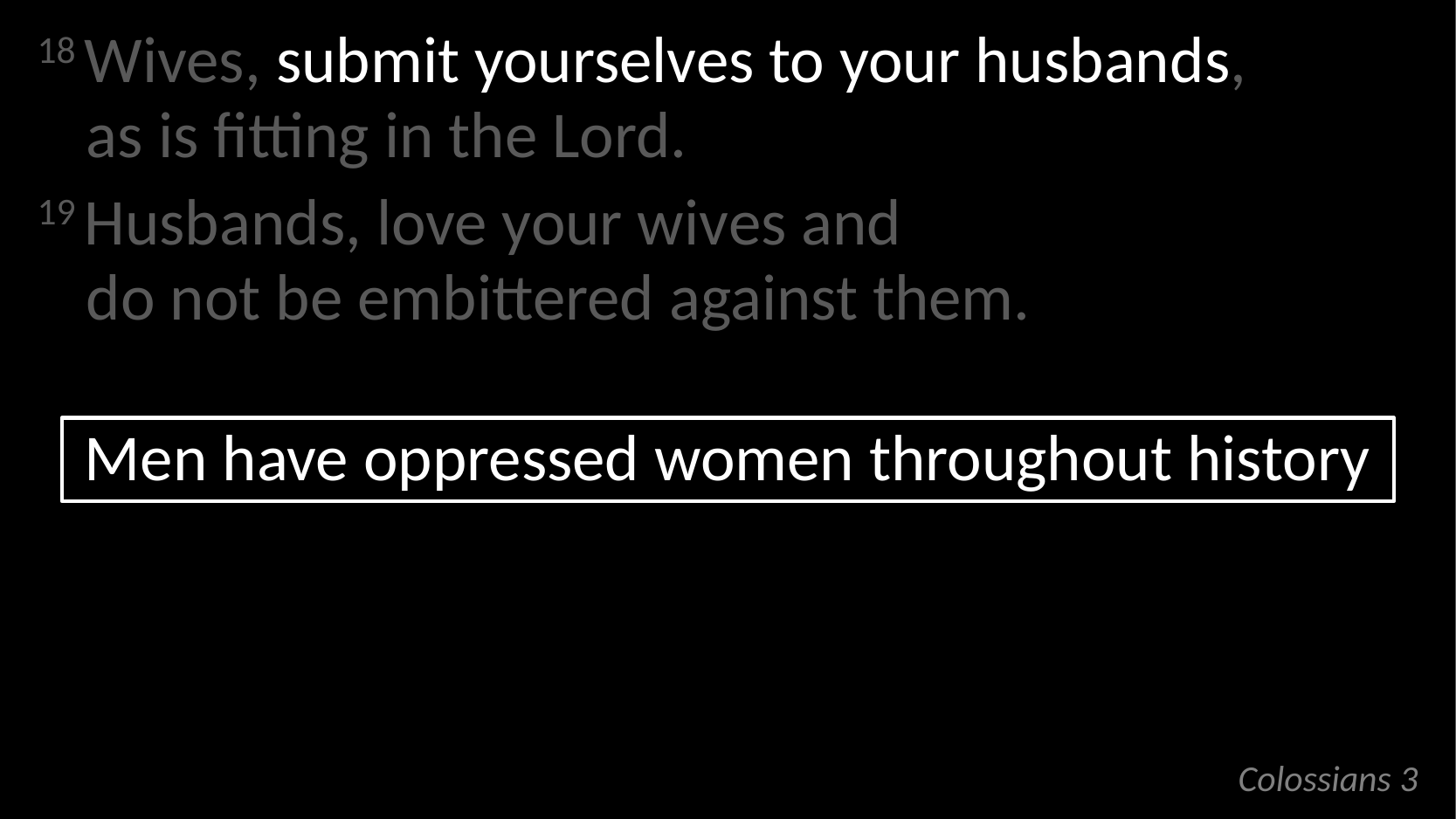

18 Wives, submit yourselves to your husbands,
as is fitting in the Lord.
19 Husbands, love your wives and
do not be embittered against them.
Men have oppressed women throughout history
# Colossians 3